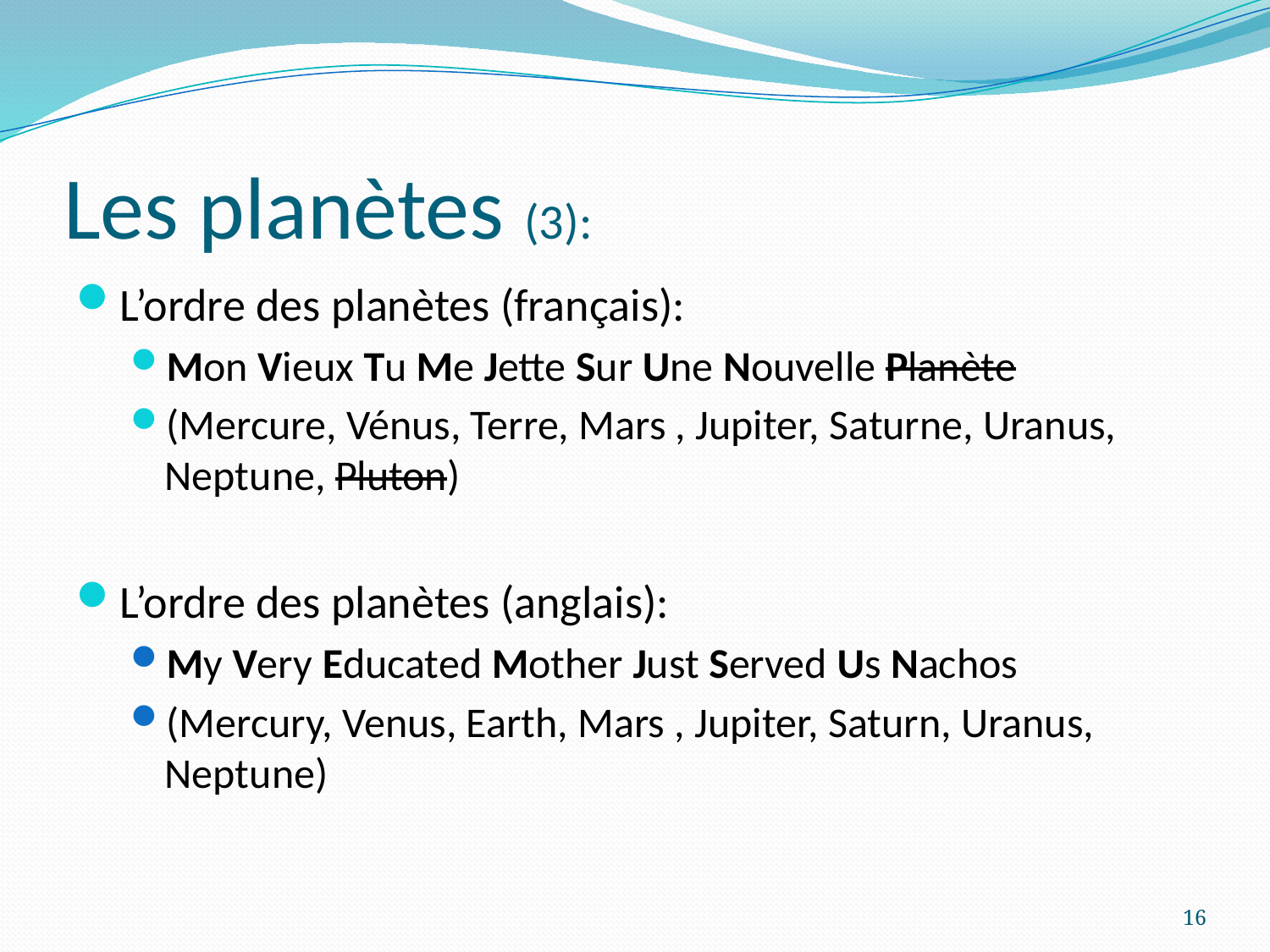

# Les planètes (3):
L’ordre des planètes (français):
Mon Vieux Tu Me Jette Sur Une Nouvelle Planète
(Mercure, Vénus, Terre, Mars , Jupiter, Saturne, Uranus, Neptune, Pluton)

L’ordre des planètes (anglais):
My Very Educated Mother Just Served Us Nachos
(Mercury, Venus, Earth, Mars , Jupiter, Saturn, Uranus, Neptune)

16